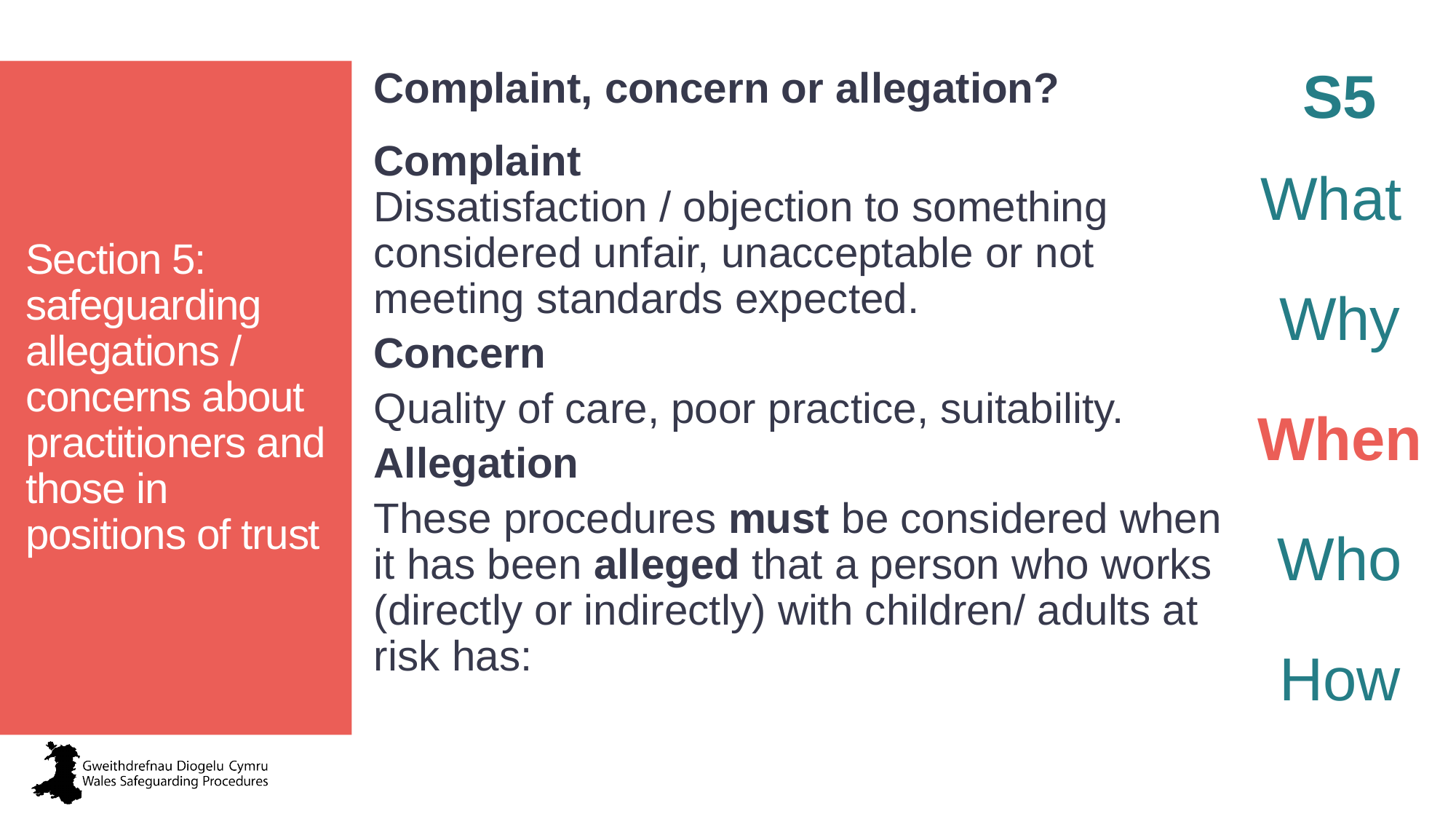

Complaint, concern or allegation?
Complaint
Dissatisfaction / objection to something considered unfair, unacceptable or not meeting standards expected.
Concern
Quality of care, poor practice, suitability.
Allegation
These procedures must be considered when it has been alleged that a person who works (directly or indirectly) with children/ adults at risk has:

S5
What
Why
When
Who
How
# Section 5: safeguarding allegations / concerns about practitioners and those in positions of trust